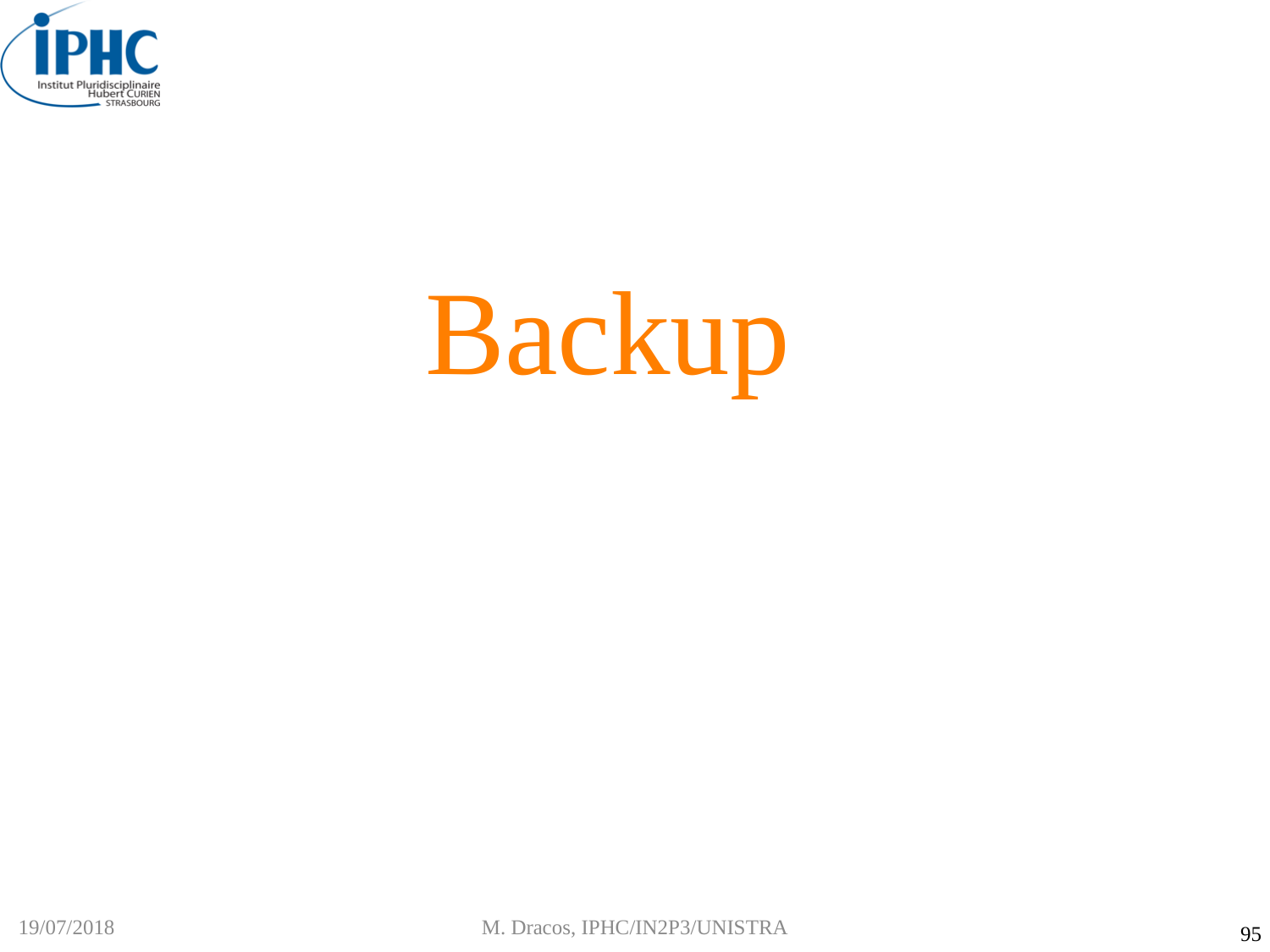

# Backup
19/07/2018
M. Dracos, IPHC/IN2P3/UNISTRA
95